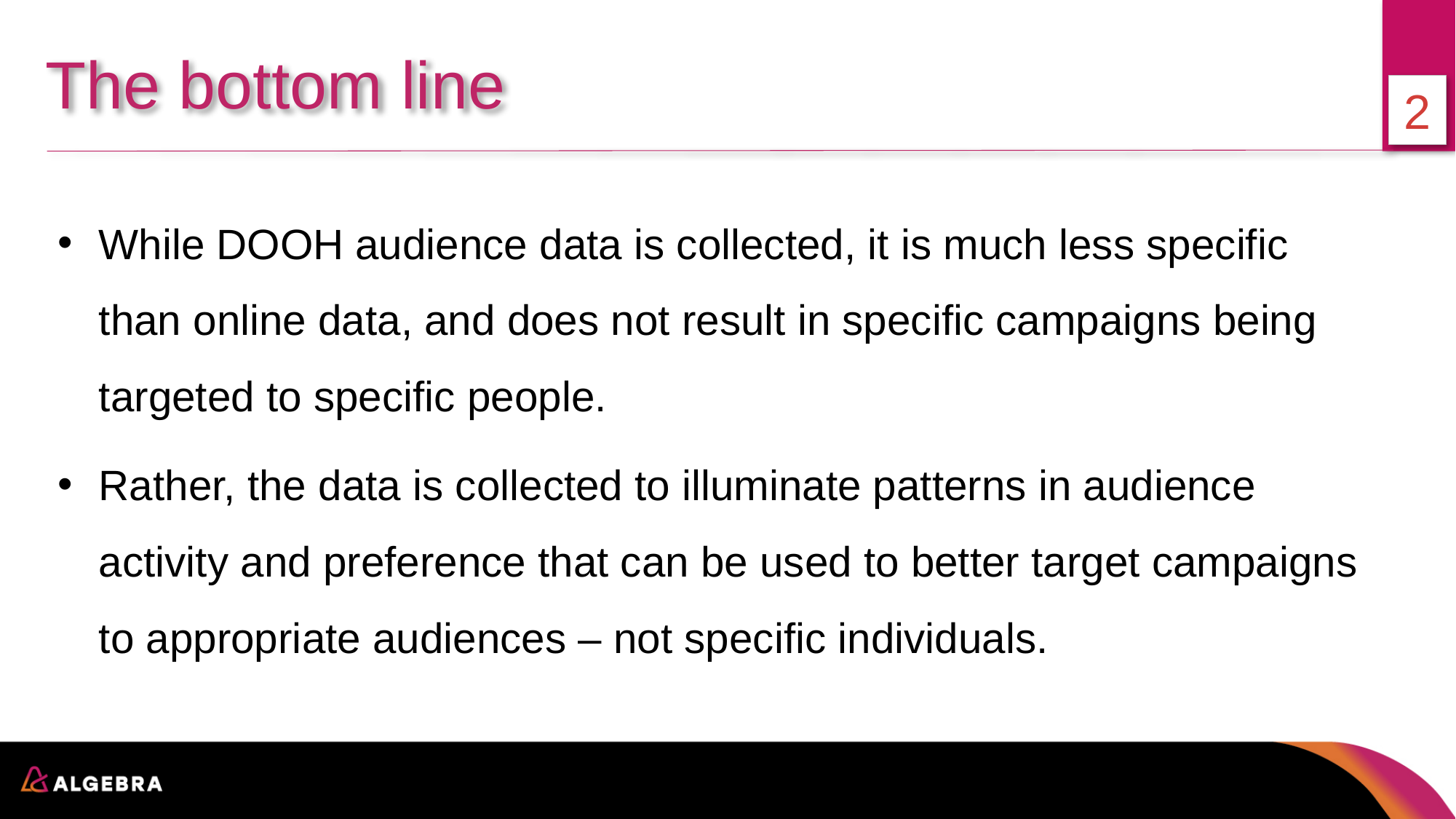

The bottom line
2
While DOOH audience data is collected, it is much less specific than online data, and does not result in specific campaigns being targeted to specific people.
Rather, the data is collected to illuminate patterns in audience activity and preference that can be used to better target campaigns to appropriate audiences – not specific individuals.